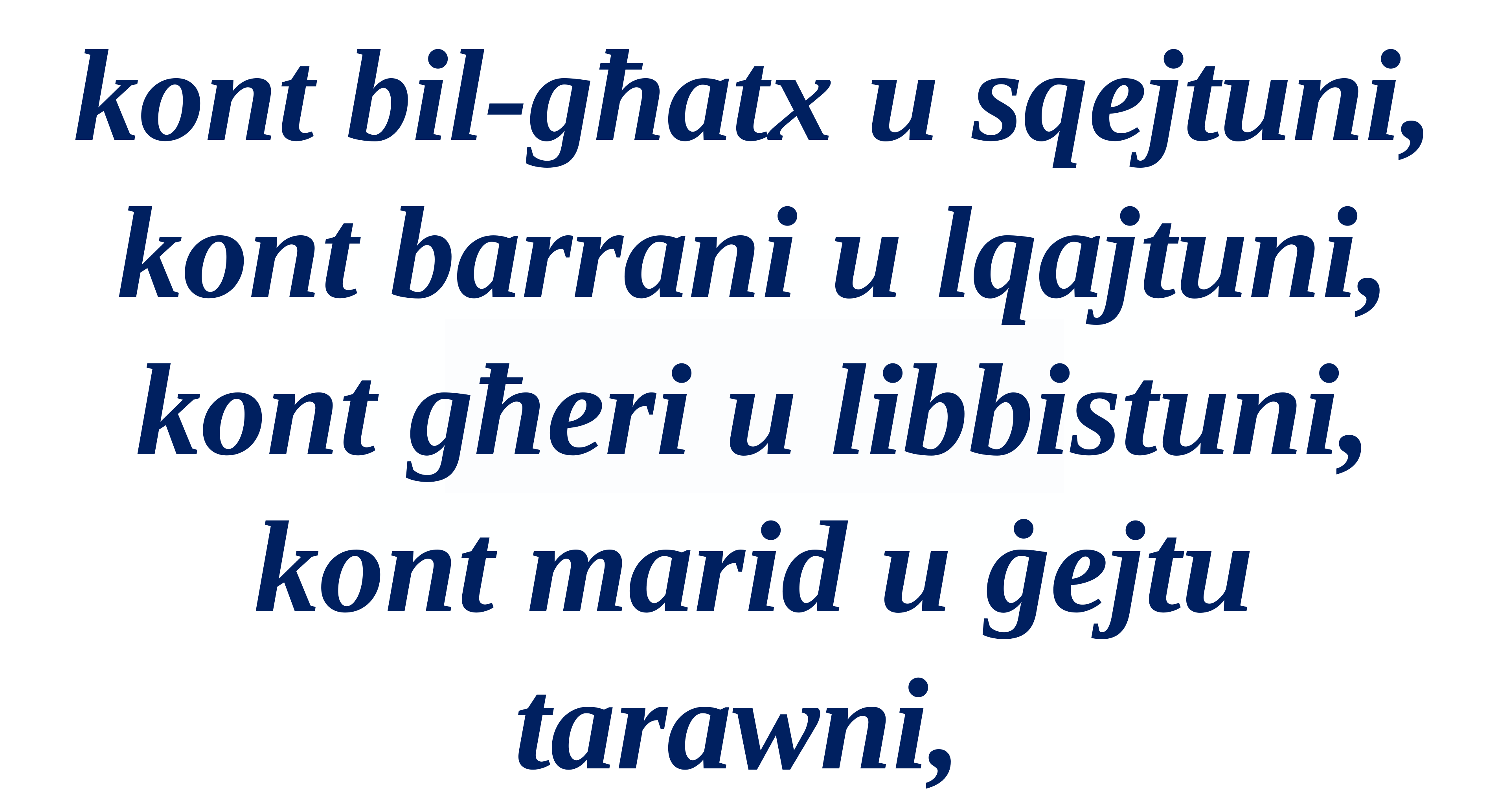

kont bil-għatx u sqejtuni, kont barrani u lqajtuni, kont għeri u libbistuni, kont marid u ġejtu tarawni,